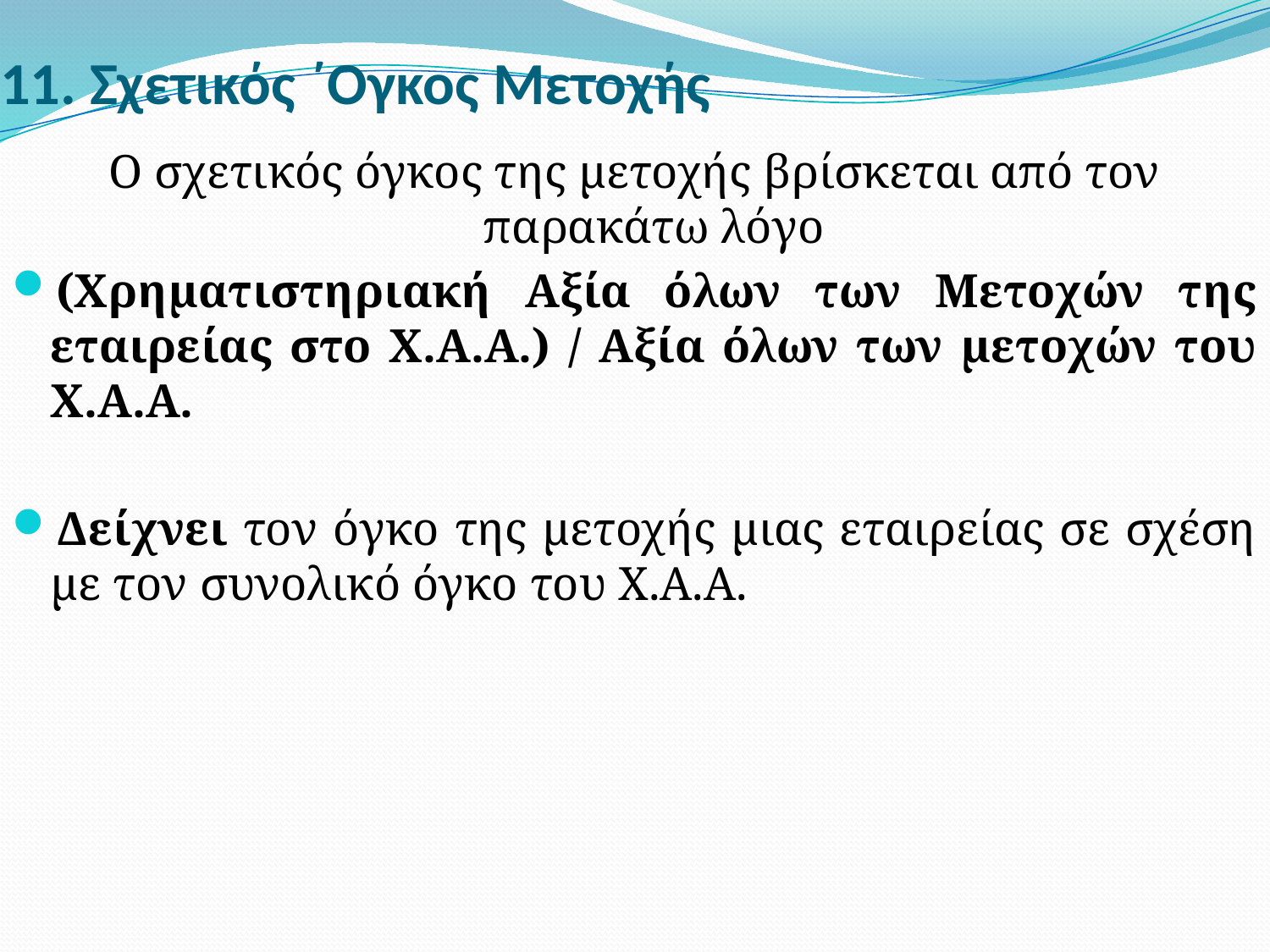

# 11. Σχετικός ΄Ογκος Μετοχής
Ο σχετικός όγκος της μετοχής βρίσκεται από τον παρακάτω λόγο
(Χρηματιστηριακή Αξία όλων των Μετοχών της εταιρείας στο Χ.Α.Α.) / Αξία όλων των μετοχών του Χ.Α.Α.

Δείχνει τον όγκο της μετοχής μιας εταιρείας σε σχέση με τον συνολικό όγκο του Χ.Α.Α.